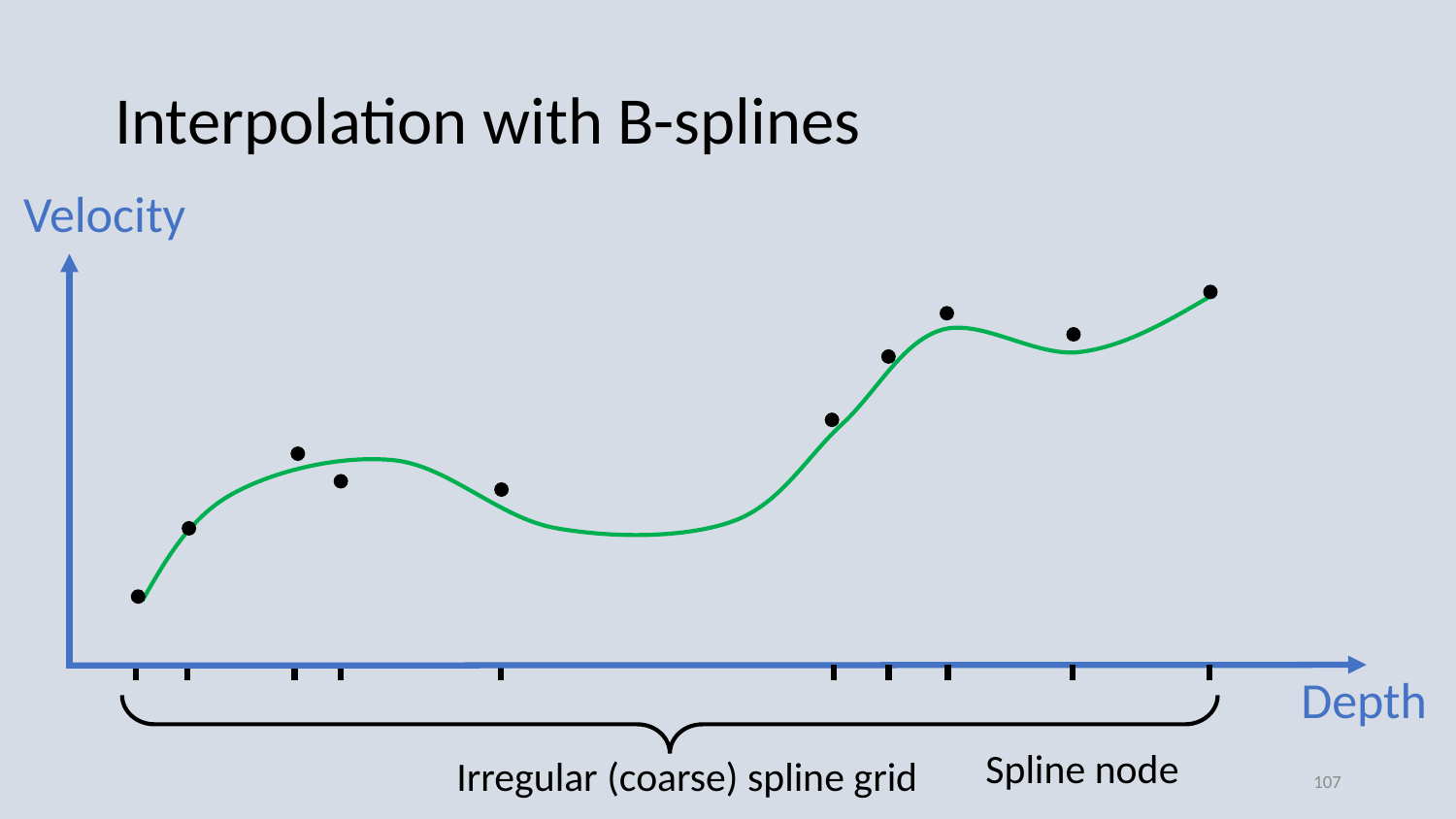

# Interpolation with B-splines
Velocity

Depth
Spline node
Irregular (coarse) spline grid
107